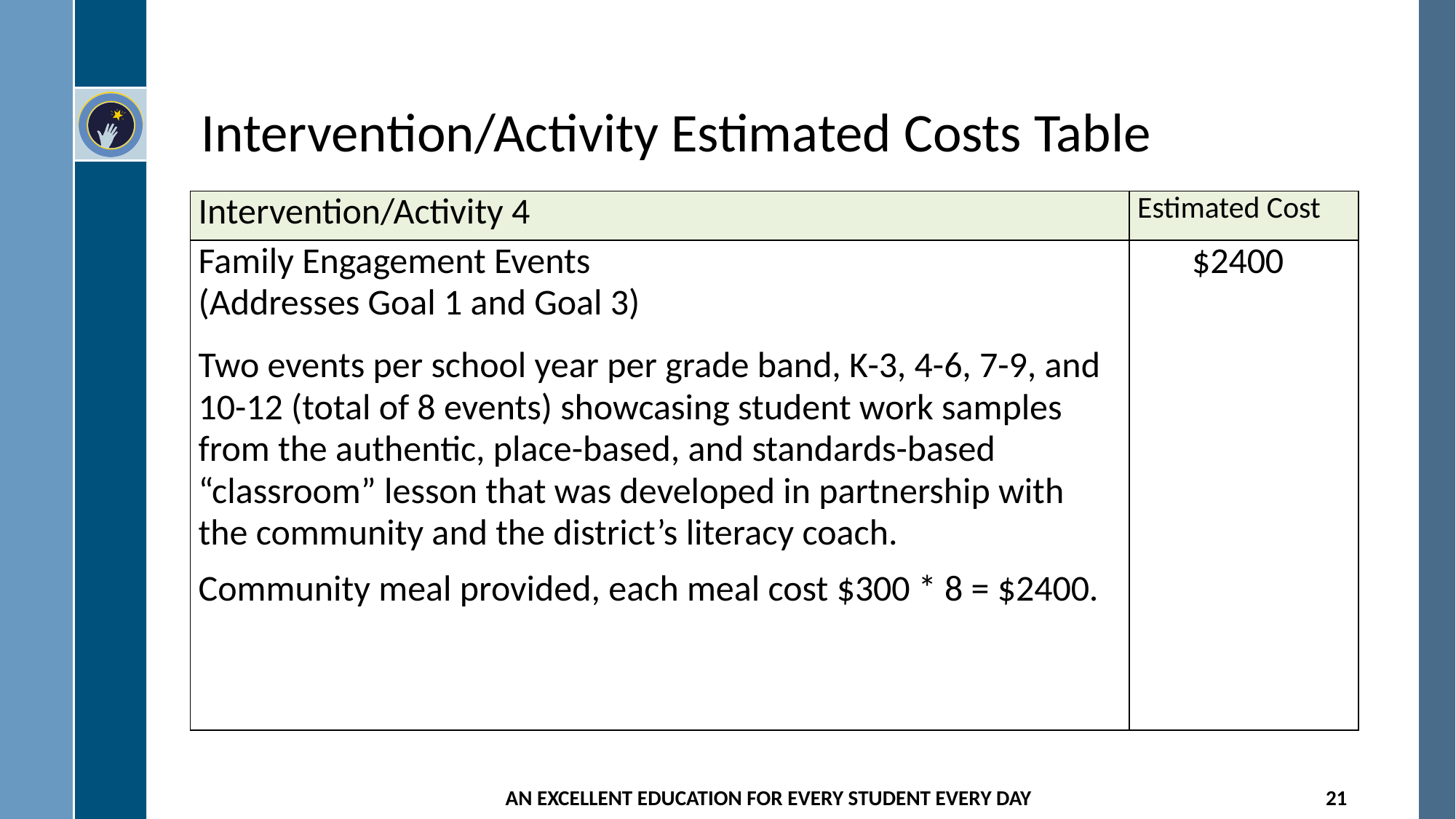

# Intervention/Activity Estimated Costs Table
| Intervention/Activity 4 | Estimated Cost |
| --- | --- |
| Family Engagement Events (Addresses Goal 1 and Goal 3) Two events per school year per grade band, K-3, 4-6, 7-9, and 10-12 (total of 8 events) showcasing student work samples from the authentic, place-based, and standards-based “classroom” lesson that was developed in partnership with the community and the district’s literacy coach. Community meal provided, each meal cost $300 \* 8 = $2400. | $2400 |
AN EXCELLENT EDUCATION FOR EVERY STUDENT EVERY DAY
21